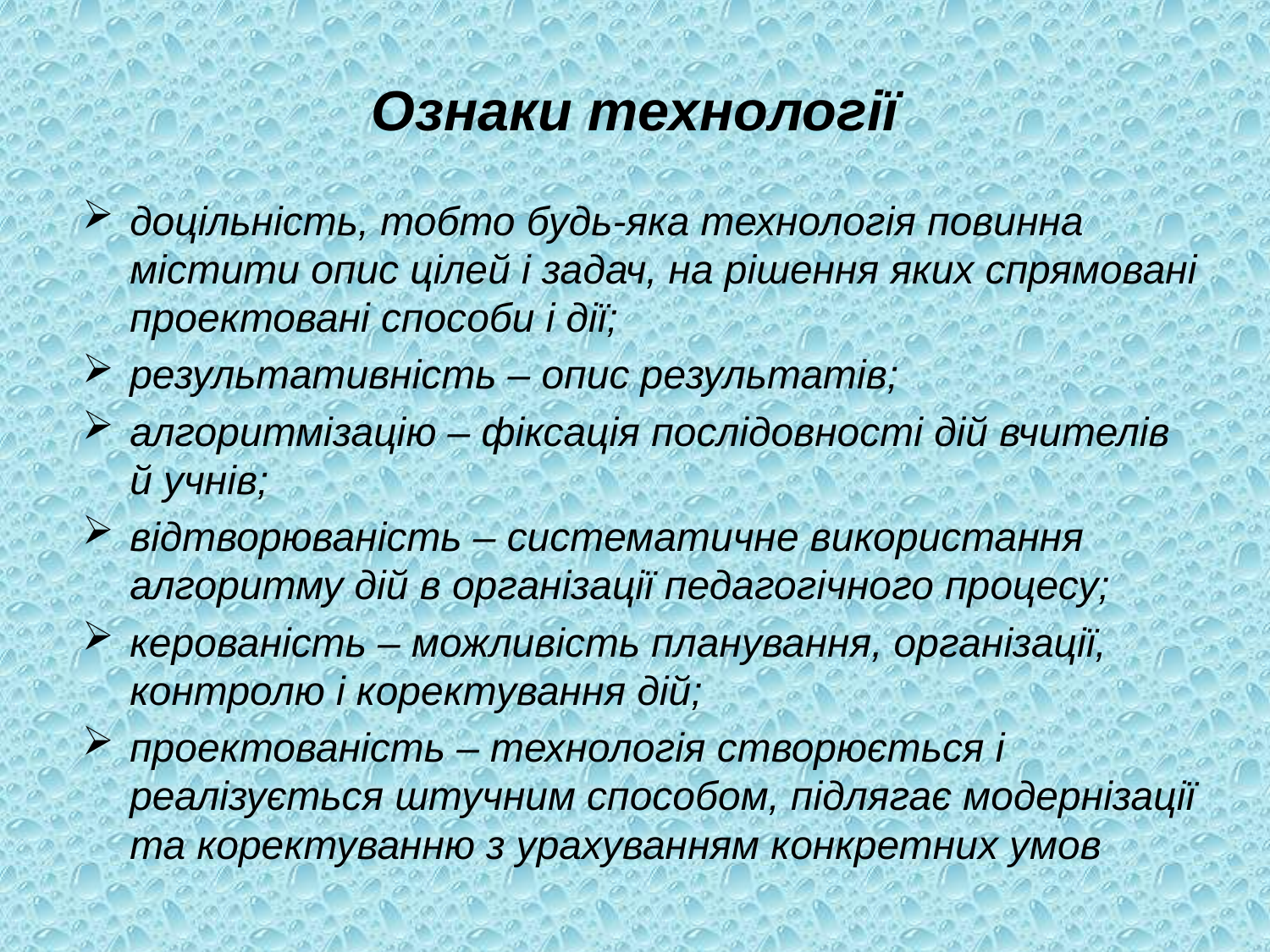

# Ознаки технології
доцільність, тобто будь-яка технологія повинна містити опис цілей і задач, на рішення яких спрямовані проектовані способи і дії;
результативність – опис результатів;
алгоритмізацію – фіксація послідовності дій вчителів й учнів;
відтворюваність – систематичне використання алгоритму дій в організації педагогічного процесу;
керованість – можливість планування, організації, контролю і коректування дій;
проектованість – технологія створюється і реалізується штучним способом, підлягає модернізації та коректуванню з урахуванням конкретних умов